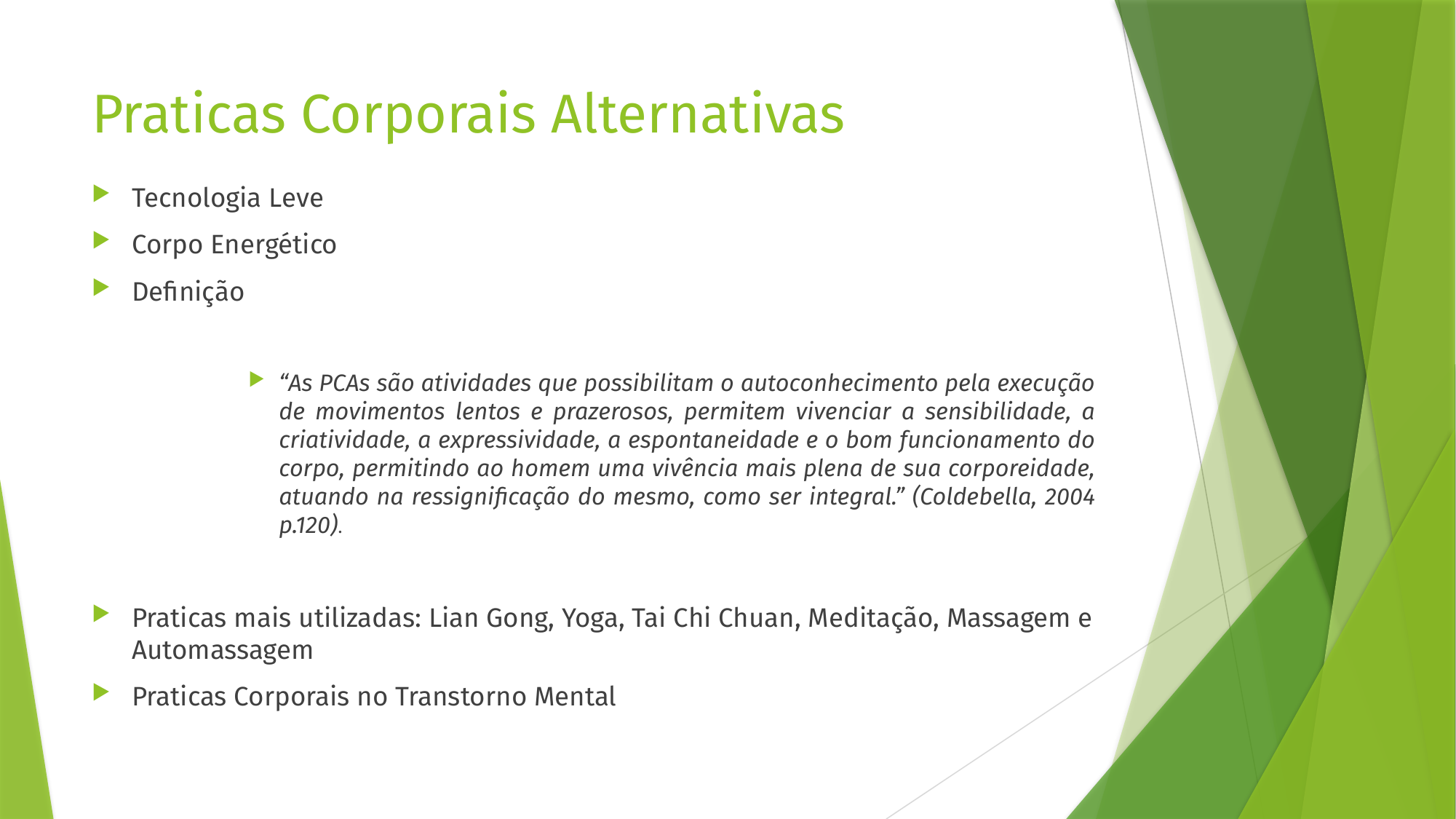

# Praticas Corporais Alternativas
Tecnologia Leve
Corpo Energético
Definição

“As PCAs são atividades que possibilitam o autoconhecimento pela execução de movimentos lentos e prazerosos, permitem vivenciar a sensibilidade, a criatividade, a expressividade, a espontaneidade e o bom funcionamento do corpo, permitindo ao homem uma vivência mais plena de sua corporeidade, atuando na ressignificação do mesmo, como ser integral.” (Coldebella, 2004 p.120).

Praticas mais utilizadas: Lian Gong, Yoga, Tai Chi Chuan, Meditação, Massagem e Automassagem
Praticas Corporais no Transtorno Mental